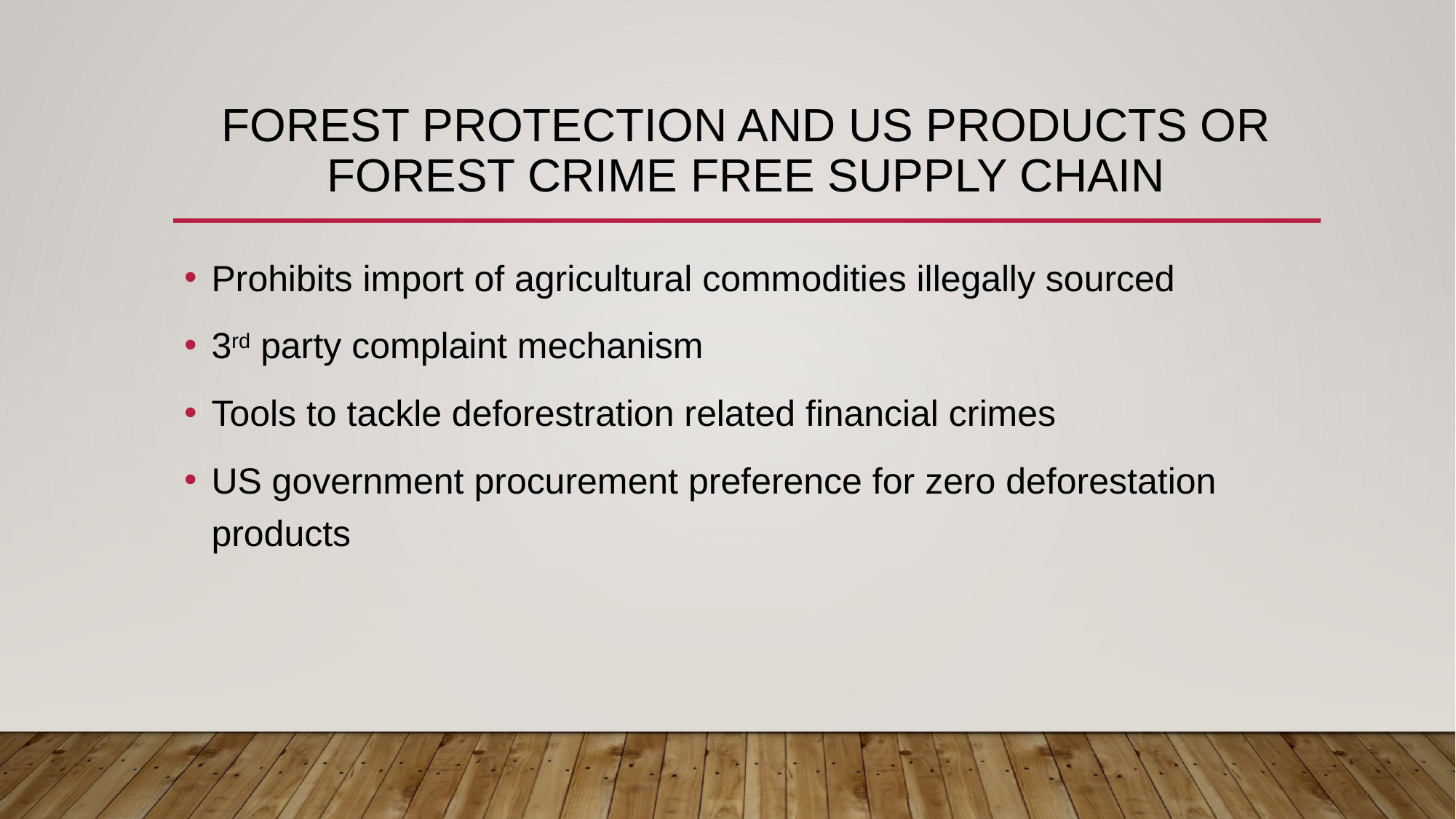

# Forest Protection and US products or Forest Crime free supply chain
Prohibits import of agricultural commodities illegally sourced
3rd party complaint mechanism
Tools to tackle deforestration related financial crimes
US government procurement preference for zero deforestation products